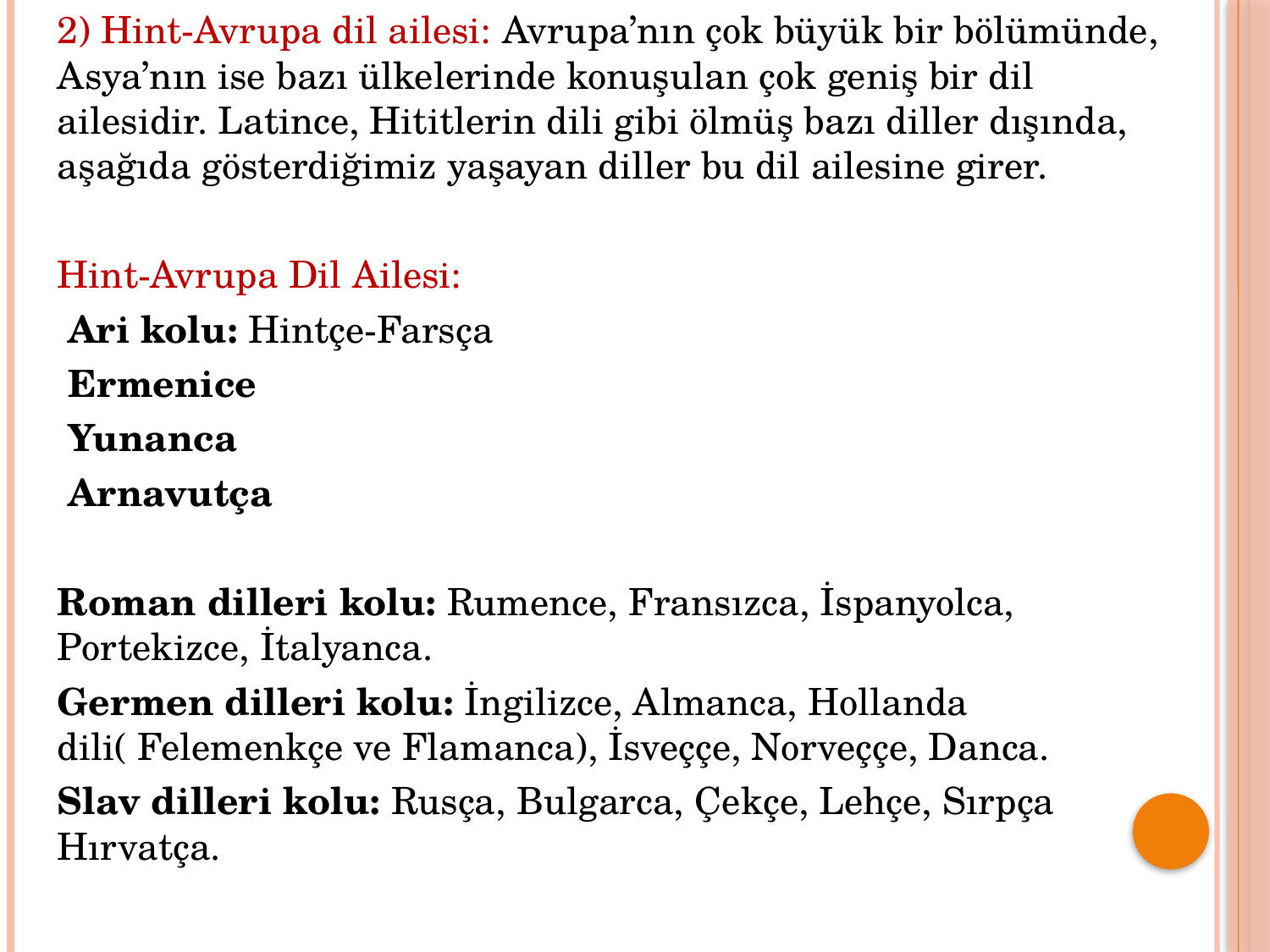

2) Hint-Avrupa dil ailesi: Avrupa’nın çok büyük bir bölümünde, Asya’nın ise bazı ülkelerinde konuşulan çok geniş bir dil ailesidir. Latince, Hititlerin dili gibi ölmüş bazı diller dışında, aşağıda gösterdiğimiz yaşayan diller bu dil ailesine girer.

Hint-Avrupa Dil Ailesi:
 Ari kolu: Hintçe-Farsça
 Ermenice
 Yunanca
 Arnavutça

Roman dilleri kolu: Rumence, Fransızca, İspanyolca, Portekizce, İtalyanca.
Germen dilleri kolu: İngilizce, Almanca, Hollanda dili( Felemenkçe ve Flamanca), İsveççe, Norveççe, Danca.
Slav dilleri kolu: Rusça, Bulgarca, Çekçe, Lehçe, Sırpça Hırvatça.